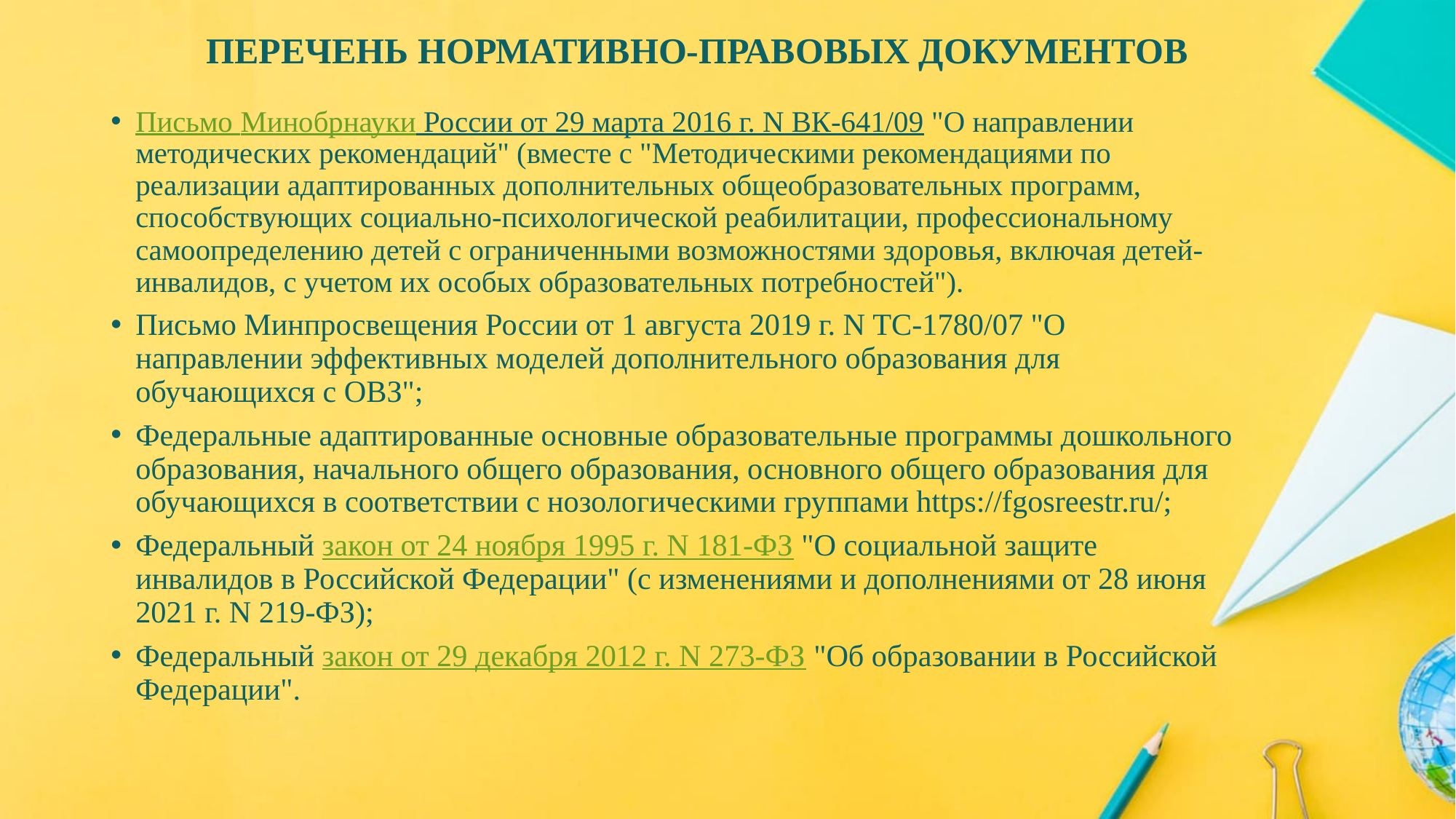

# ПЕРЕЧЕНЬ НОРМАТИВНО-ПРАВОВЫХ ДОКУМЕНТОВ
Письмо Минобрнауки России от 29 марта 2016 г. N ВК-641/09 "О направлении методических рекомендаций" (вместе с "Методическими рекомендациями по реализации адаптированных дополнительных общеобразовательных программ, способствующих социально-психологической реабилитации, профессиональному самоопределению детей с ограниченными возможностями здоровья, включая детей-инвалидов, с учетом их особых образовательных потребностей").
Письмо Минпросвещения России от 1 августа 2019 г. N ТС-1780/07 "О направлении эффективных моделей дополнительного образования для обучающихся с ОВЗ";
Федеральные адаптированные основные образовательные программы дошкольного образования, начального общего образования, основного общего образования для обучающихся в соответствии с нозологическими группами https://fgosreestr.ru/;
Федеральный закон от 24 ноября 1995 г. N 181-ФЗ "О социальной защите инвалидов в Российской Федерации" (с изменениями и дополнениями от 28 июня 2021 г. N 219-ФЗ);
Федеральный закон от 29 декабря 2012 г. N 273-ФЗ "Об образовании в Российской Федерации".